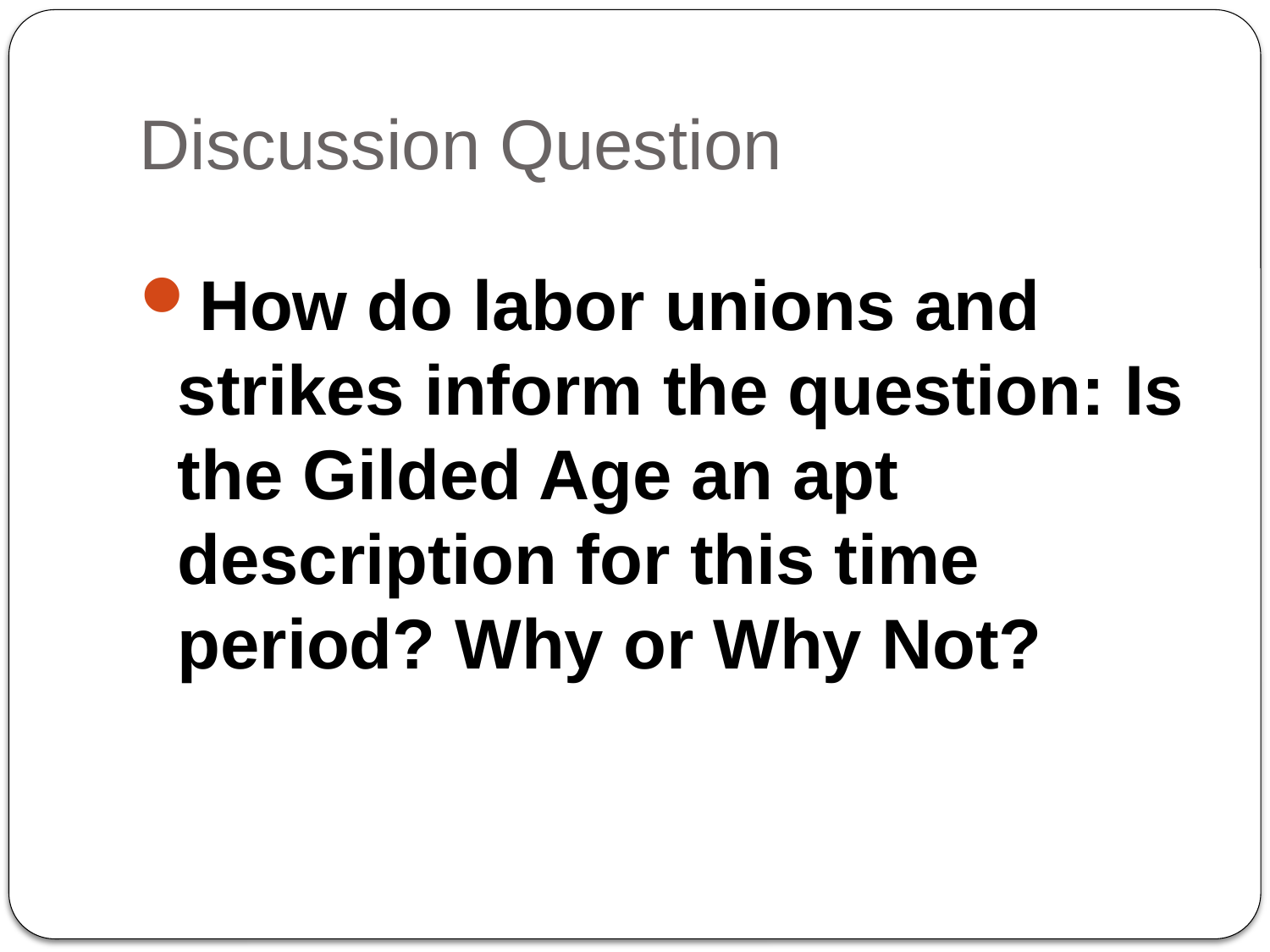

# Discussion Question
How do labor unions and strikes inform the question: Is the Gilded Age an apt description for this time period? Why or Why Not?